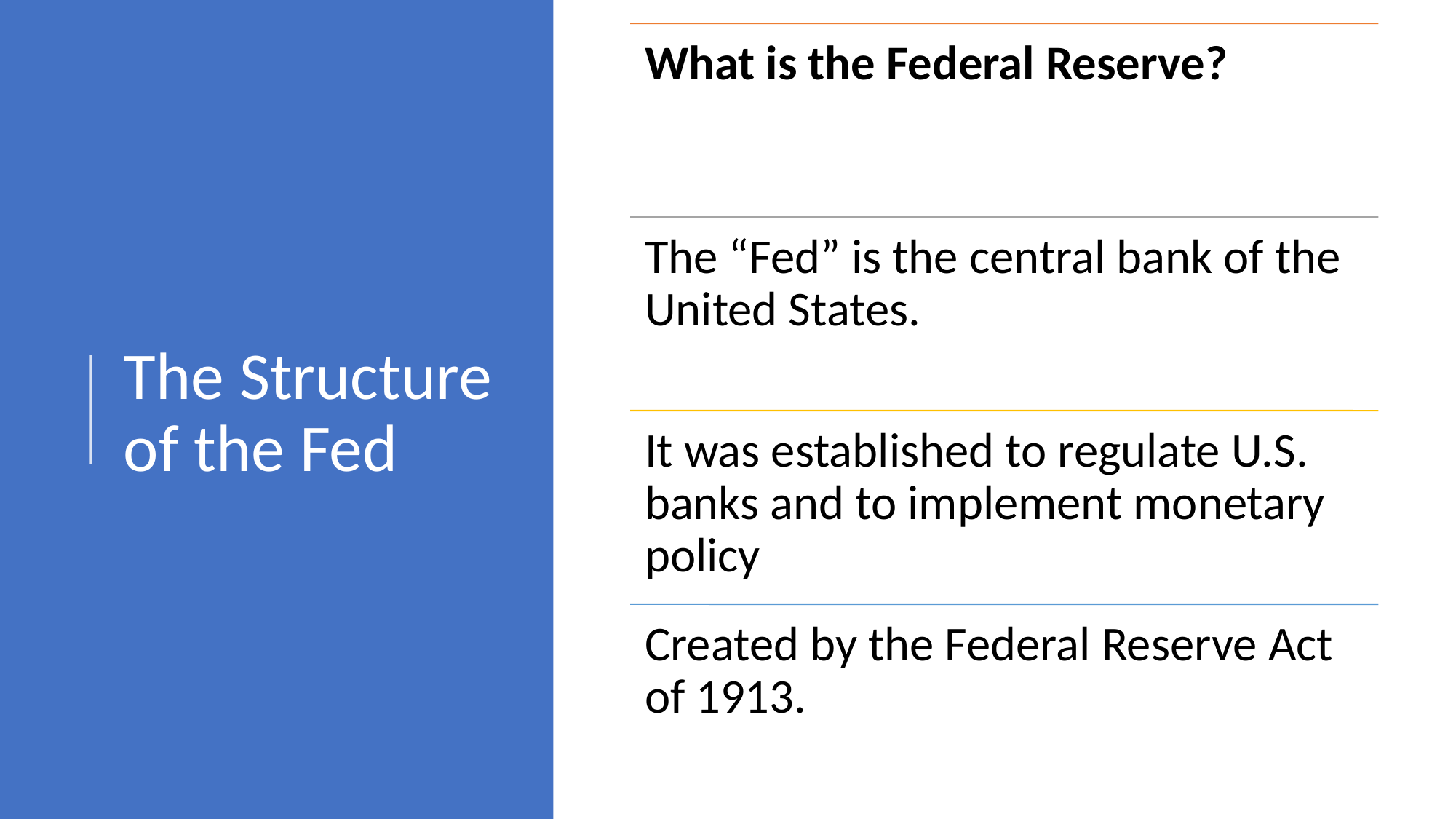

What is the Federal Reserve?
The “Fed” is the central bank of the United States.
It was established to regulate U.S. banks and to implement monetary policy
Created by the Federal Reserve Act of 1913.
# The Structure of the Fed